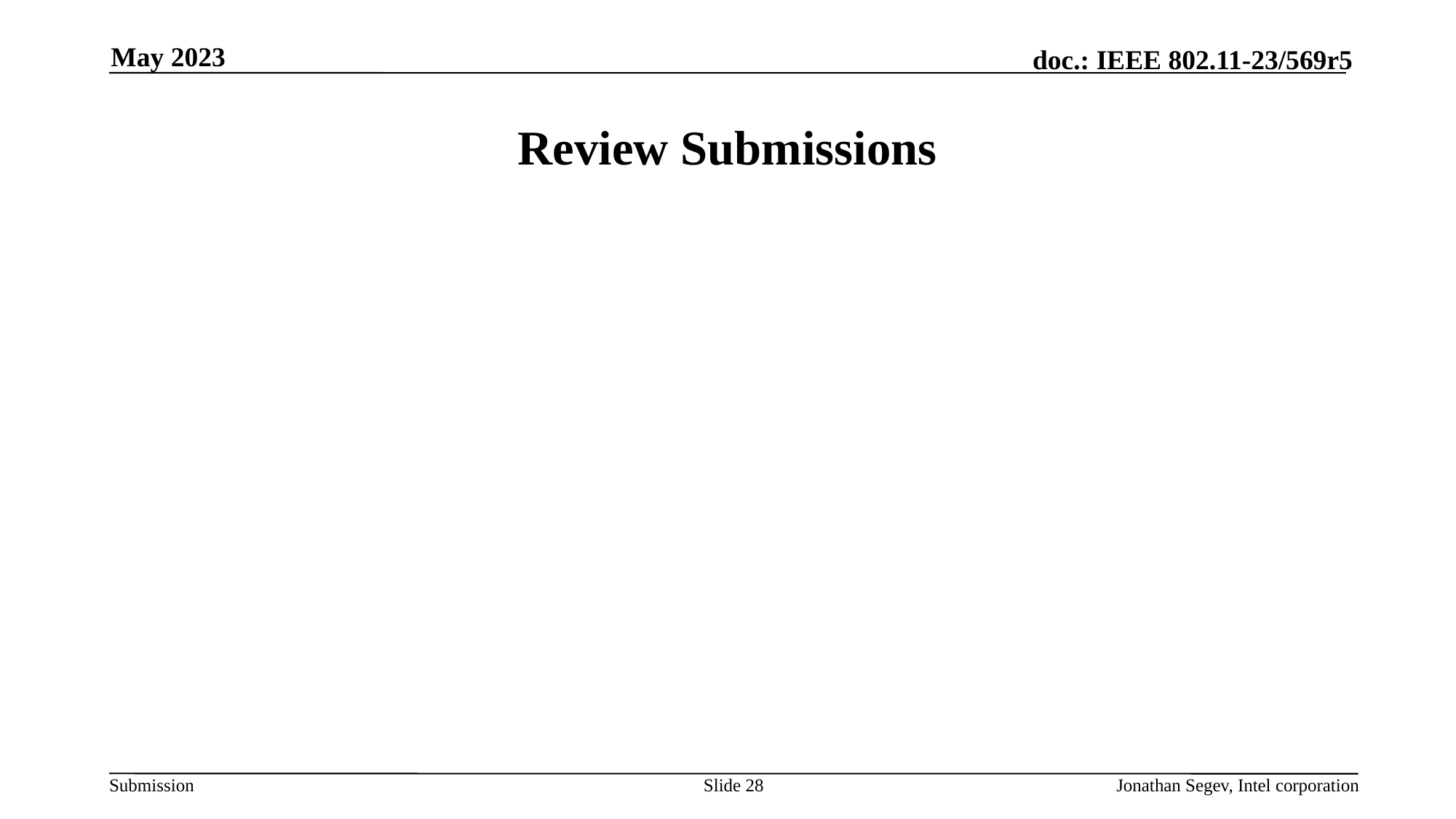

May 2023
# Review Submissions

Slide 28
Jonathan Segev, Intel corporation